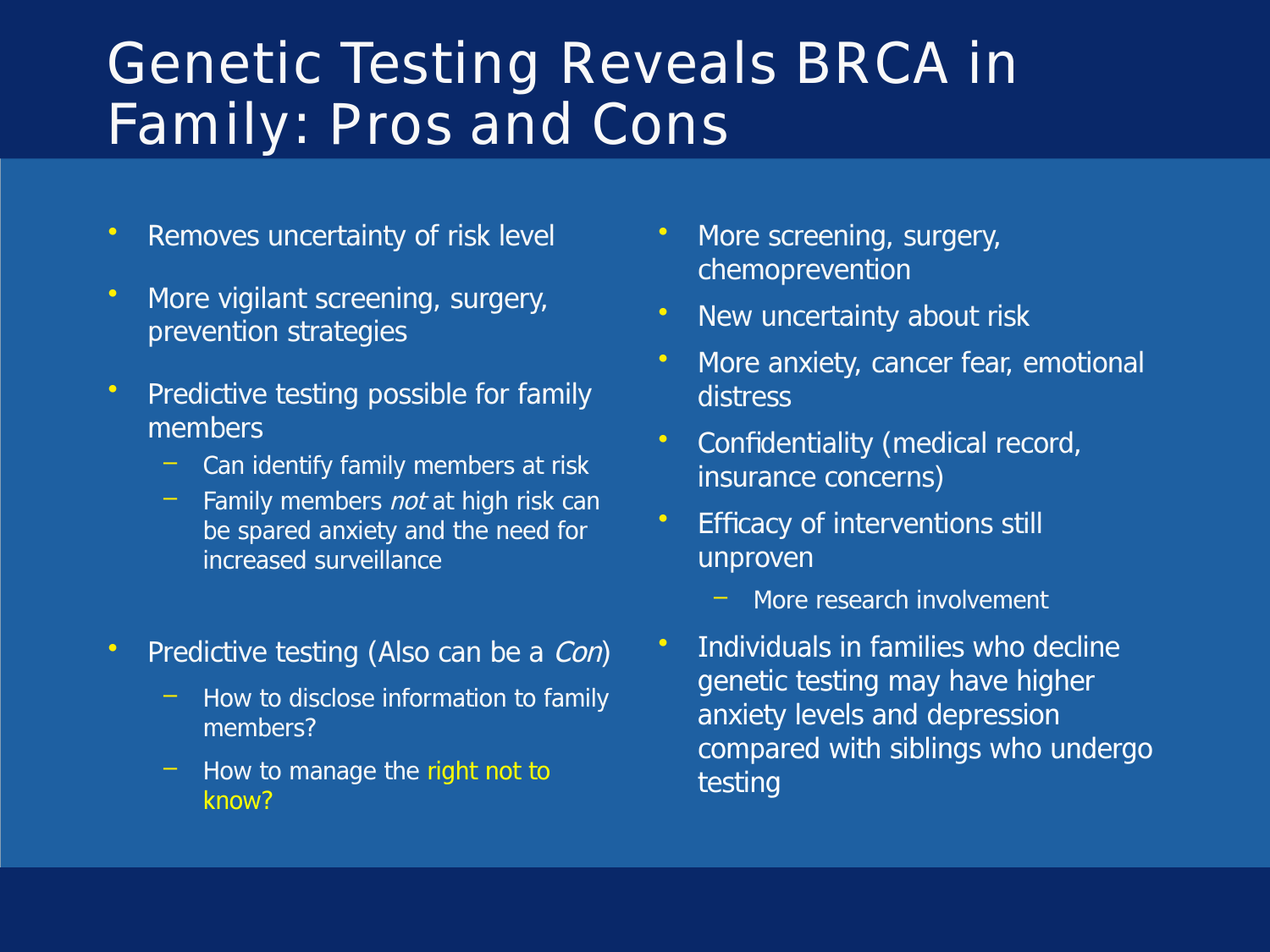

# Genetic Testing Reveals BRCA in Family: Pros and Cons
Removes uncertainty of risk level
More vigilant screening, surgery, prevention strategies
Predictive testing possible for family members
Can identify family members at risk
Family members not at high risk can be spared anxiety and the need for increased surveillance

Predictive testing (Also can be a Con)
How to disclose information to family members?
How to manage the right not to know?

More screening, surgery, chemoprevention
New uncertainty about risk
More anxiety, cancer fear, emotional distress
Confidentiality (medical record, insurance concerns)
Efficacy of interventions still unproven
More research involvement
Individuals in families who decline genetic testing may have higher anxiety levels and depression compared with siblings who undergo testing